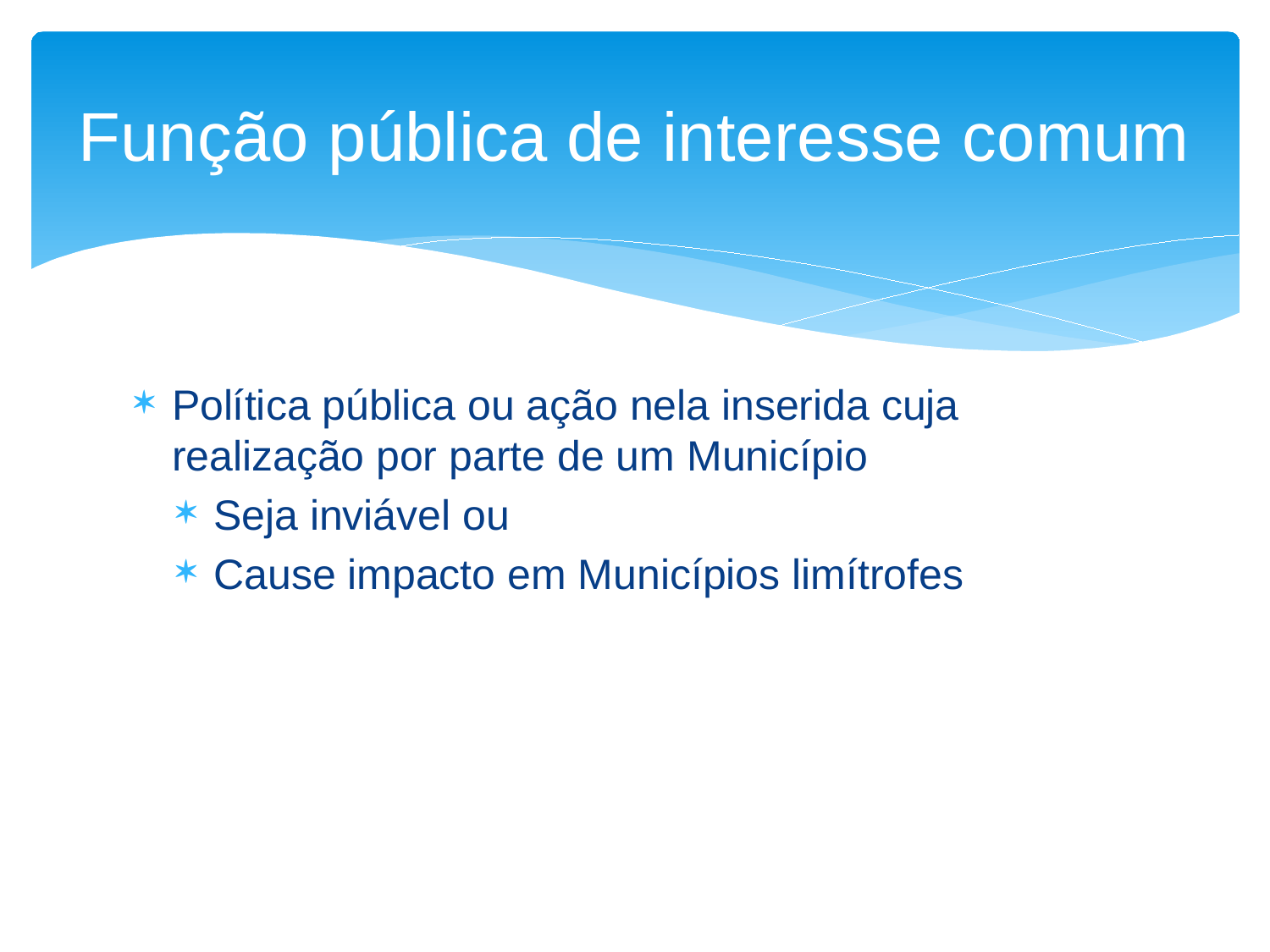

# Função pública de interesse comum
Política pública ou ação nela inserida cuja realização por parte de um Município
Seja inviável ou
Cause impacto em Municípios limítrofes